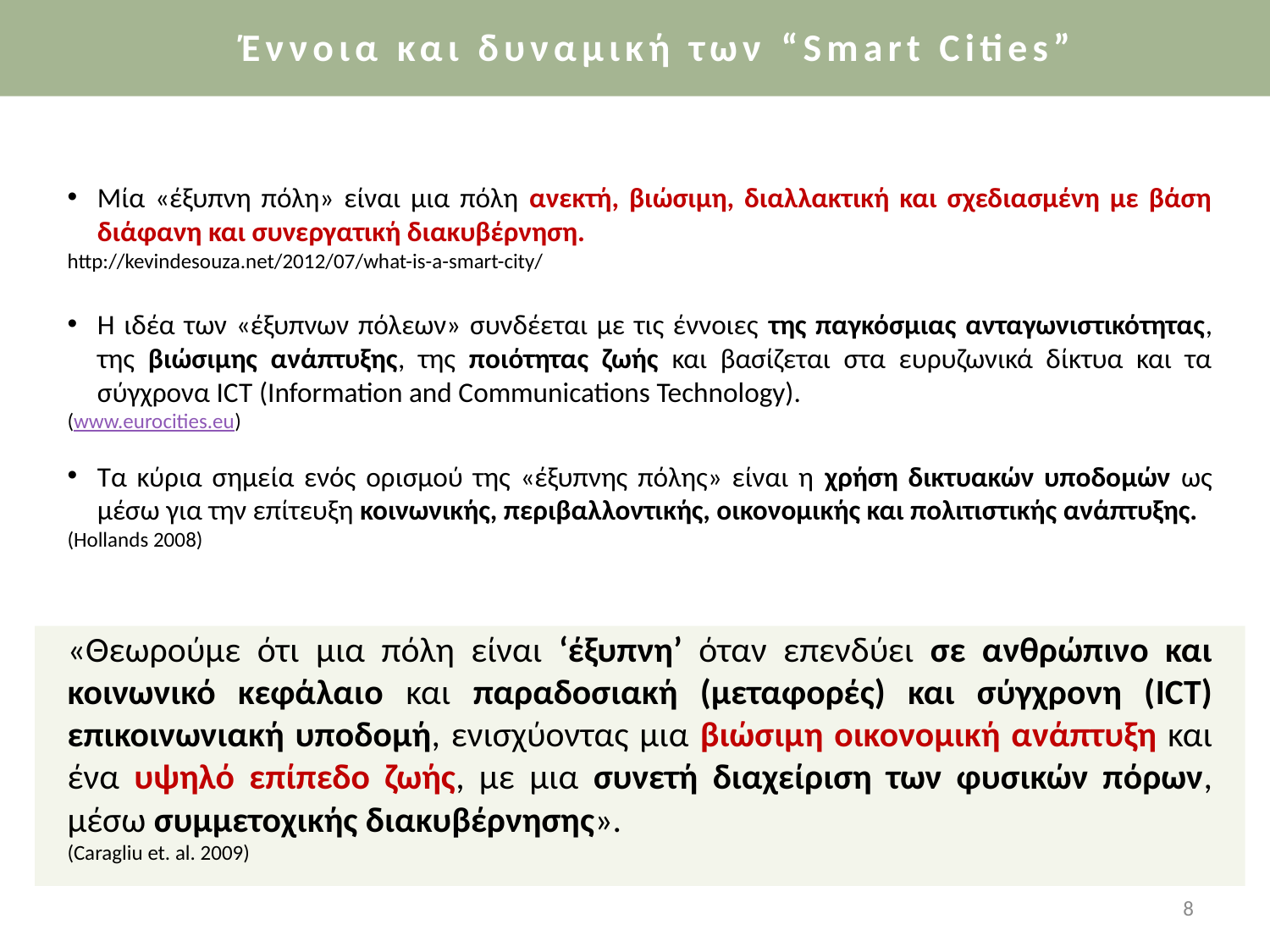

Έννοια και δυναμική των “Smart Cities”
Έννοια και δυναμική των “Smart Cities”
Μία «έξυπνη πόλη» είναι μια πόλη ανεκτή, βιώσιμη, διαλλακτική και σχεδιασμένη με βάση διάφανη και συνεργατική διακυβέρνηση.
http://kevindesouza.net/2012/07/what-is-a-smart-city/

Η ιδέα των «έξυπνων πόλεων» συνδέεται με τις έννοιες της παγκόσμιας ανταγωνιστικότητας, της βιώσιμης ανάπτυξης, της ποιότητας ζωής και βασίζεται στα ευρυζωνικά δίκτυα και τα σύγχρονα ICT (Information and Communications Technology).
(www.eurocities.eu)

Τα κύρια σημεία ενός ορισμού της «έξυπνης πόλης» είναι η χρήση δικτυακών υποδομών ως μέσω για την επίτευξη κοινωνικής, περιβαλλοντικής, οικονομικής και πολιτιστικής ανάπτυξης.
(Hollands 2008)

«Θεωρούμε ότι μια πόλη είναι ‘έξυπνη’ όταν επενδύει σε ανθρώπινο και κοινωνικό κεφάλαιο και παραδοσιακή (μεταφορές) και σύγχρονη (ICT) επικοινωνιακή υποδομή, ενισχύοντας μια βιώσιμη οικονομική ανάπτυξη και ένα υψηλό επίπεδο ζωής, με μια συνετή διαχείριση των φυσικών πόρων, μέσω συμμετοχικής διακυβέρνησης».
(Caragliu et. al. 2009)

8